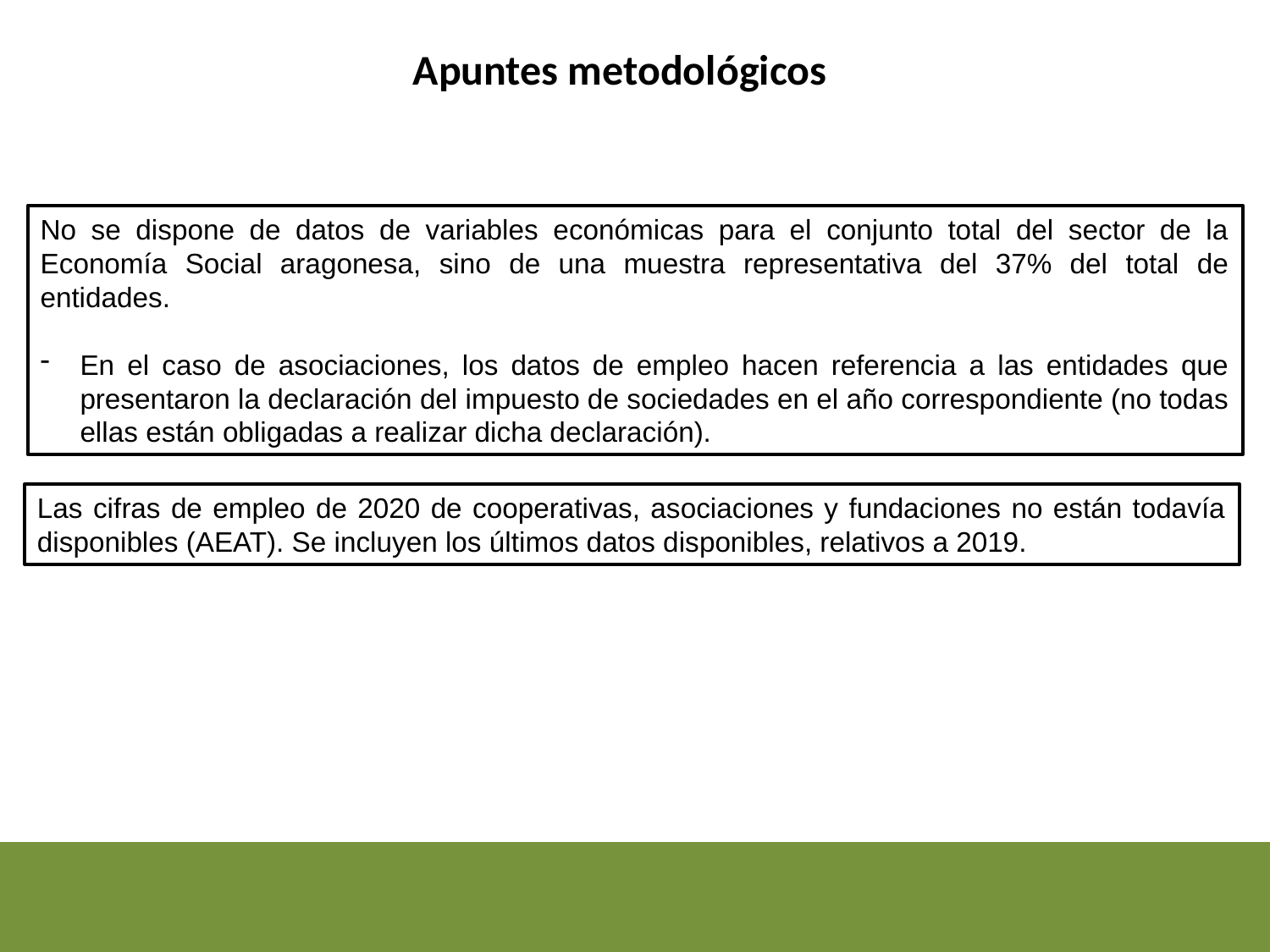

Apuntes metodológicos
No se dispone de datos de variables económicas para el conjunto total del sector de la Economía Social aragonesa, sino de una muestra representativa del 37% del total de entidades.

En el caso de asociaciones, los datos de empleo hacen referencia a las entidades que presentaron la declaración del impuesto de sociedades en el año correspondiente (no todas ellas están obligadas a realizar dicha declaración).
Las cifras de empleo de 2020 de cooperativas, asociaciones y fundaciones no están todavía disponibles (AEAT). Se incluyen los últimos datos disponibles, relativos a 2019.